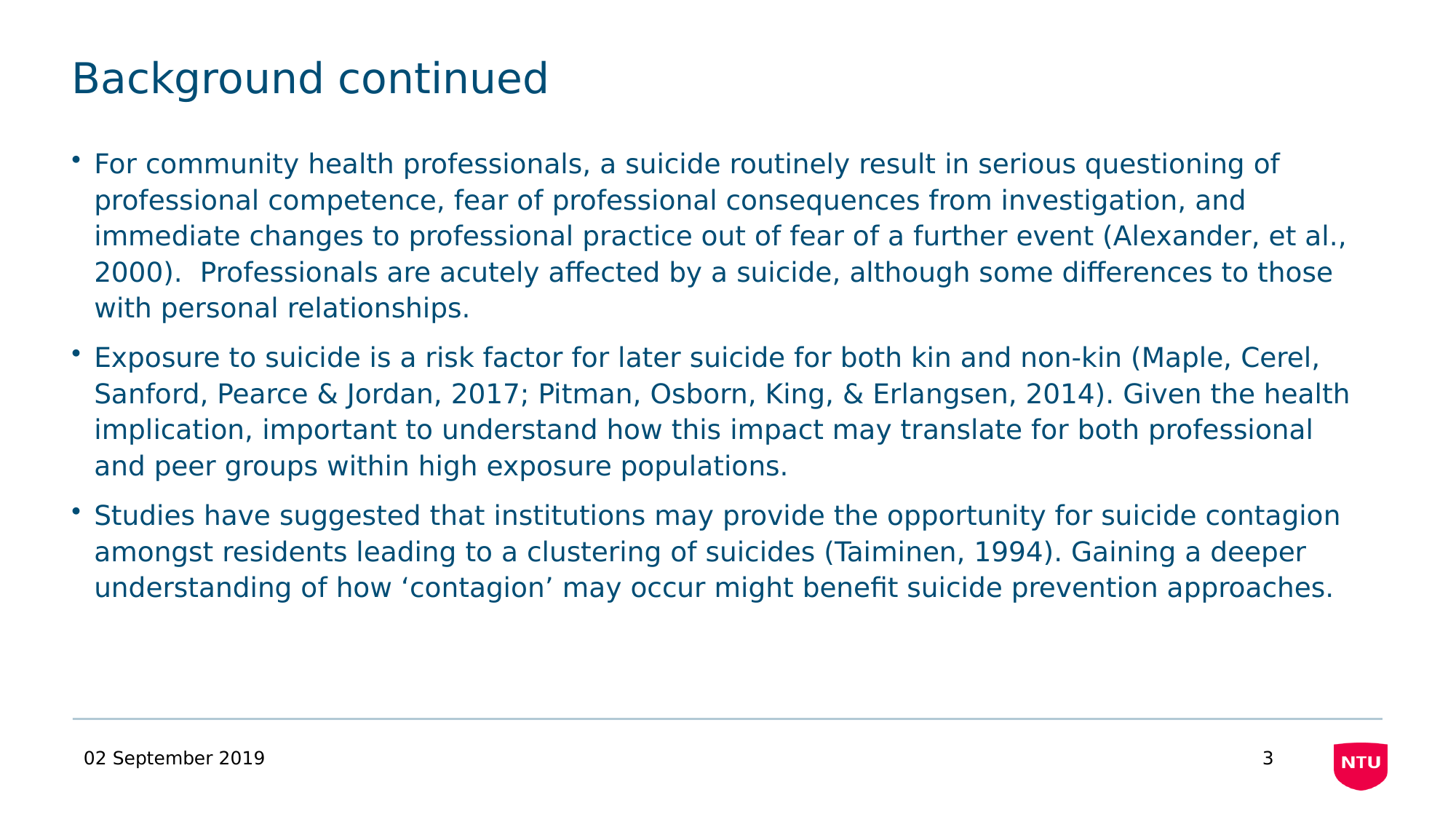

# Background continued
For community health professionals, a suicide routinely result in serious questioning of professional competence, fear of professional consequences from investigation, and immediate changes to professional practice out of fear of a further event (Alexander, et al., 2000).  Professionals are acutely affected by a suicide, although some differences to those with personal relationships.
Exposure to suicide is a risk factor for later suicide for both kin and non-kin (Maple, Cerel, Sanford, Pearce & Jordan, 2017; Pitman, Osborn, King, & Erlangsen, 2014). Given the health implication, important to understand how this impact may translate for both professional and peer groups within high exposure populations.
Studies have suggested that institutions may provide the opportunity for suicide contagion amongst residents leading to a clustering of suicides (Taiminen, 1994). Gaining a deeper understanding of how ‘contagion’ may occur might benefit suicide prevention approaches.
02 September 2019
3